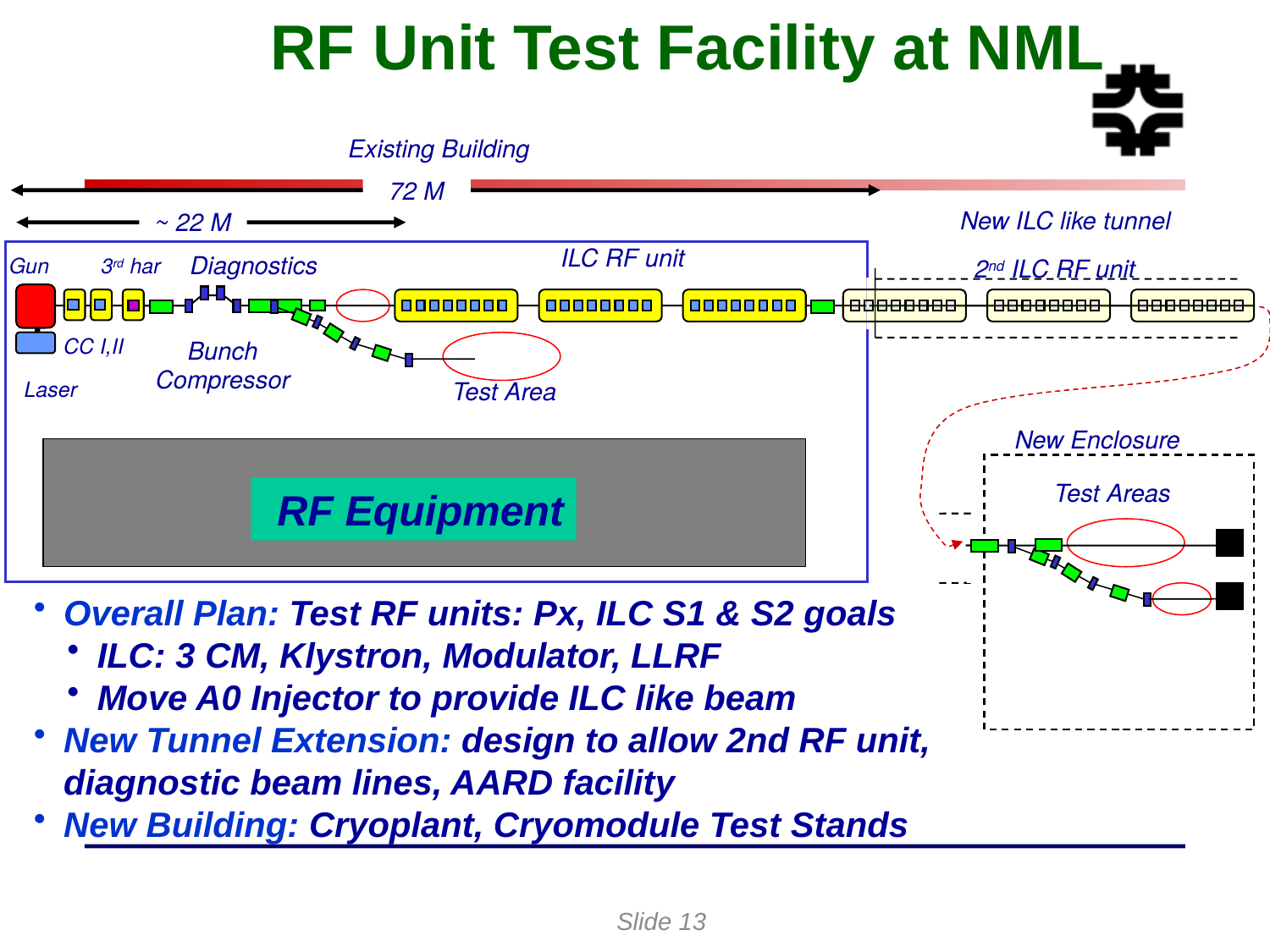

RF Unit Test Facility at NML
Existing Building
72 M

New ILC like tunnel
~ 22 M

ILC RF unit

Diagnostics
Gun
3rd har
2nd ILC RF unit

CC I,II
Bunch Compressor

Laser
Test Area
New Enclosure

Test Areas
RF Equipment

Overall Plan: Test RF units: Px, ILC S1 & S2 goals
ILC: 3 CM, Klystron, Modulator, LLRF
Move A0 Injector to provide ILC like beam
New Tunnel Extension: design to allow 2nd RF unit, diagnostic beam lines, AARD facility
New Building: Cryoplant, Cryomodule Test Stands

Slide 13